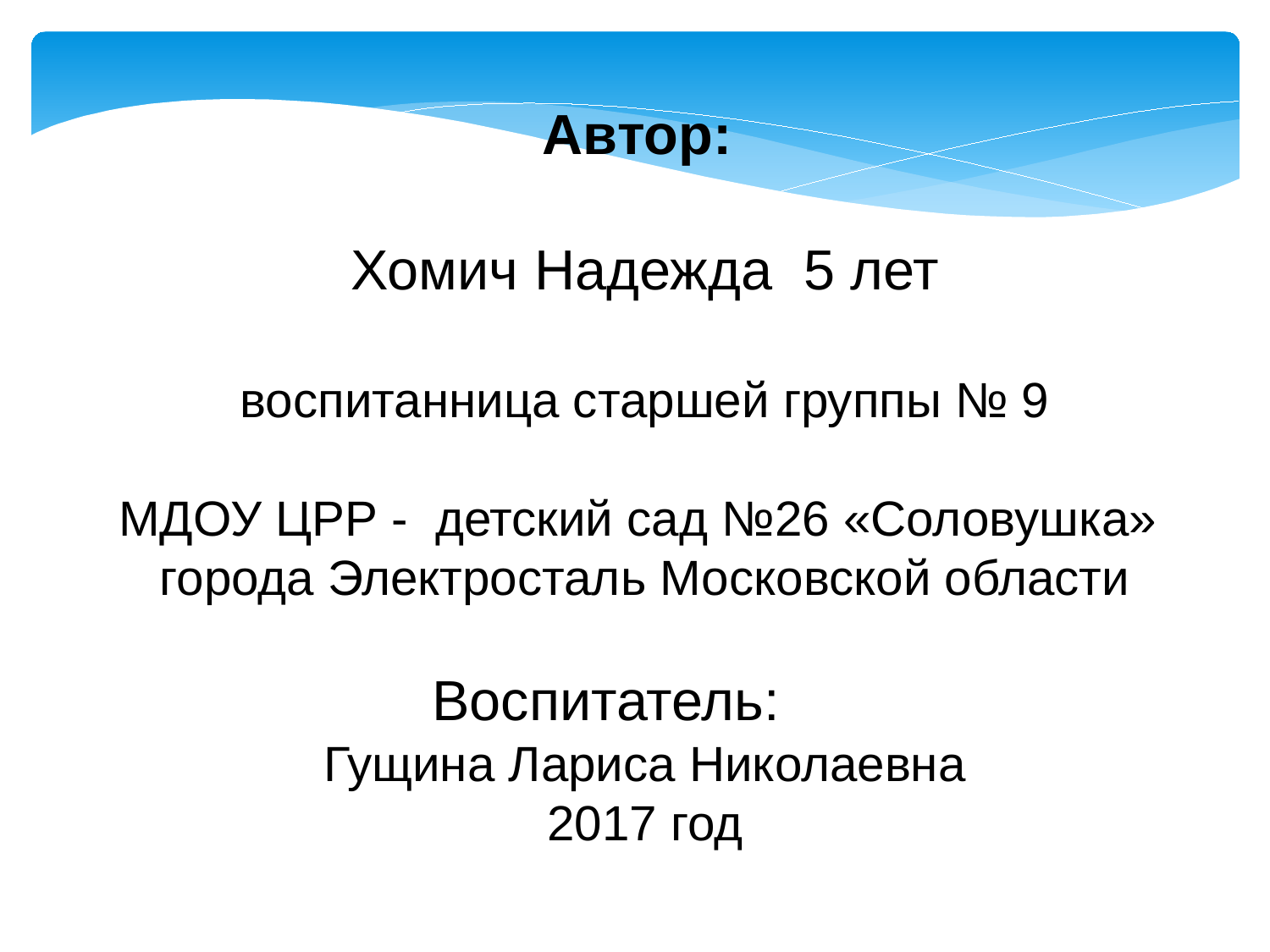

Автор:

Хомич Надежда  5 лет

воспитанница старшей группы № 9

МДОУ ЦРР -  детский сад №26 «Соловушка»
города Электросталь Московской области

Воспитатель:
Гущина Лариса Николаевна
2017 год